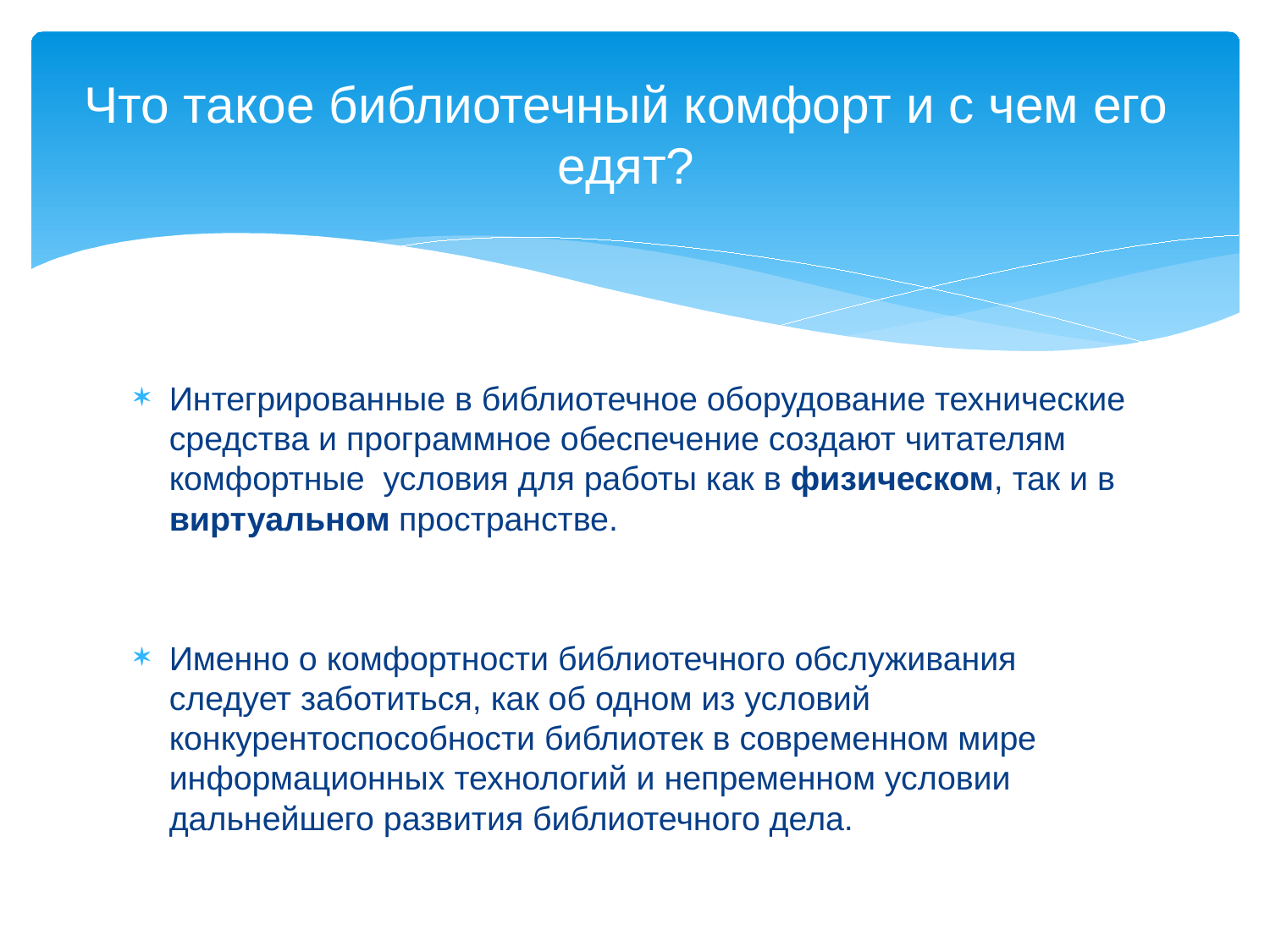

# Что такое библиотечный комфорт и с чем его едят?
Интегрированные в библиотечное оборудование технические средства и программное обеспечение создают читателям комфортные  условия для работы как в физическом, так и в  виртуальном пространстве.

Именно о комфортности библиотечного обслуживания следует заботиться, как об одном из условий конкурентоспособности библиотек в современном мире информационных технологий и непременном условии дальнейшего развития библиотечного дела.